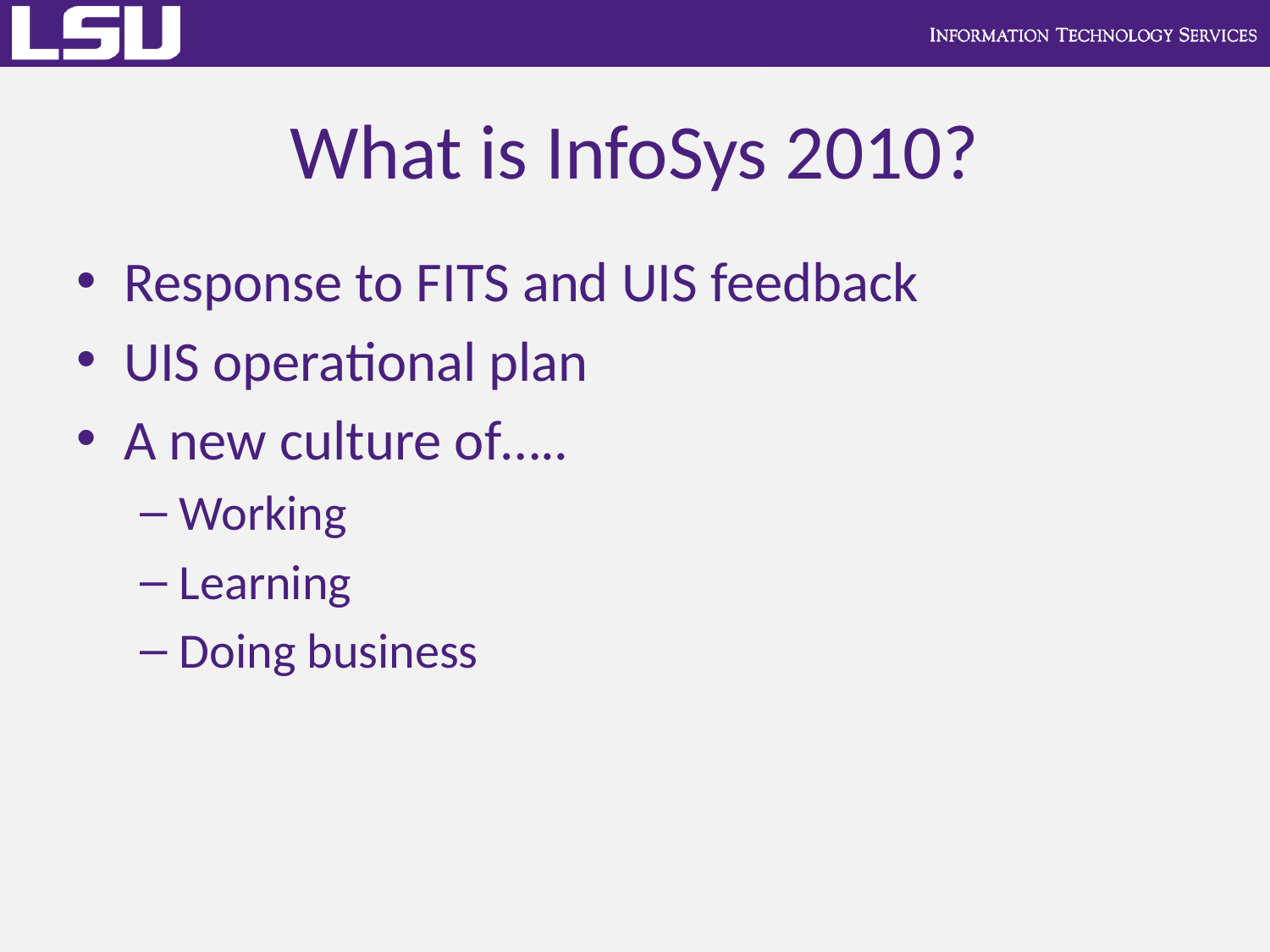

# What is InfoSys 2010?
Response to FITS and UIS feedback
UIS operational plan
A new culture of…..
Working
Learning
Doing business